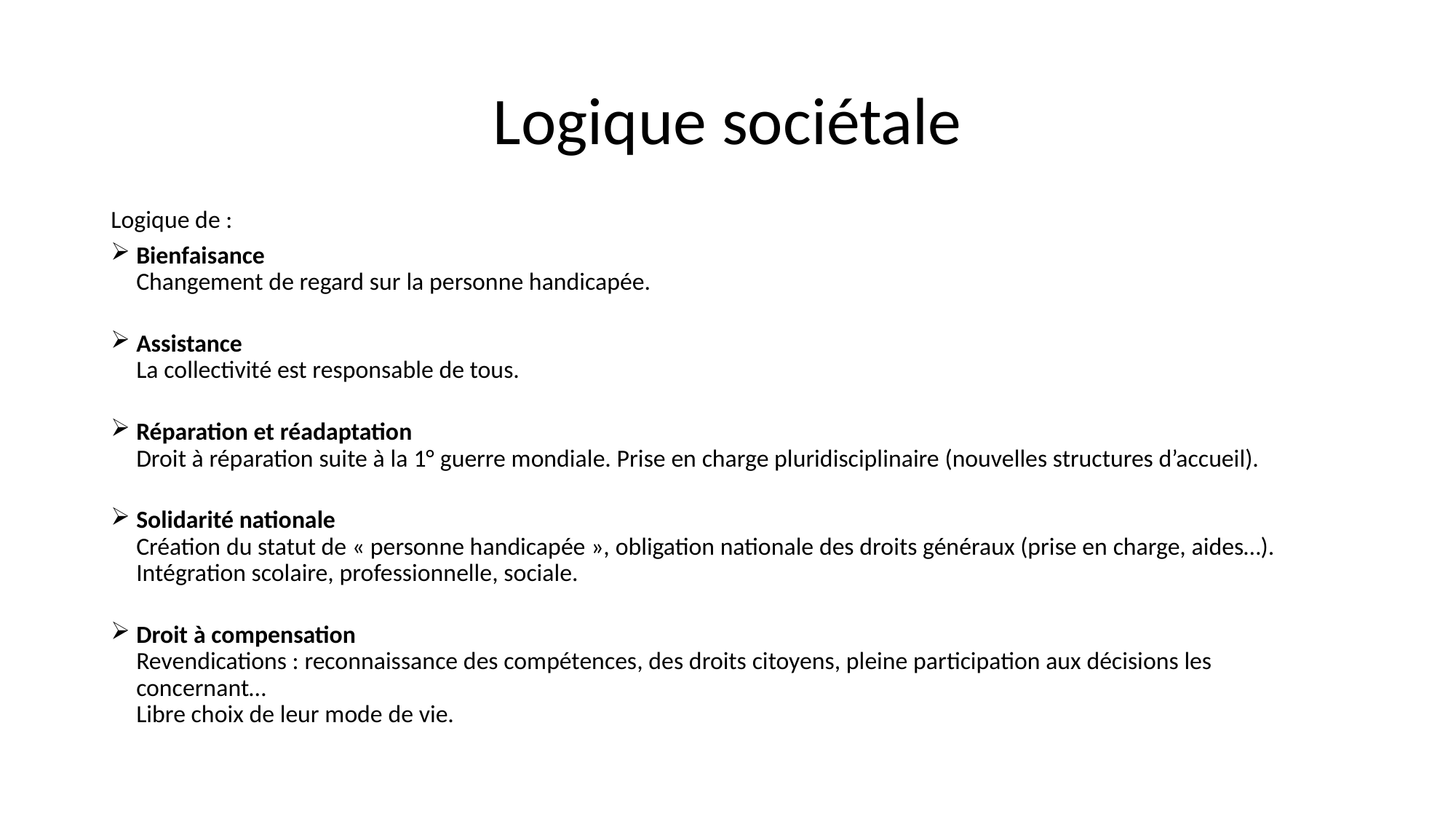

# Logique sociétale
Logique de :
Bienfaisance
Changement de regard sur la personne handicapée.
Assistance
La collectivité est responsable de tous.
Réparation et réadaptation
Droit à réparation suite à la 1° guerre mondiale. Prise en charge pluridisciplinaire (nouvelles structures d’accueil).
Solidarité nationale
Création du statut de « personne handicapée », obligation nationale des droits généraux (prise en charge, aides…).
Intégration scolaire, professionnelle, sociale.
Droit à compensation
Revendications : reconnaissance des compétences, des droits citoyens, pleine participation aux décisions les concernant…
Libre choix de leur mode de vie.